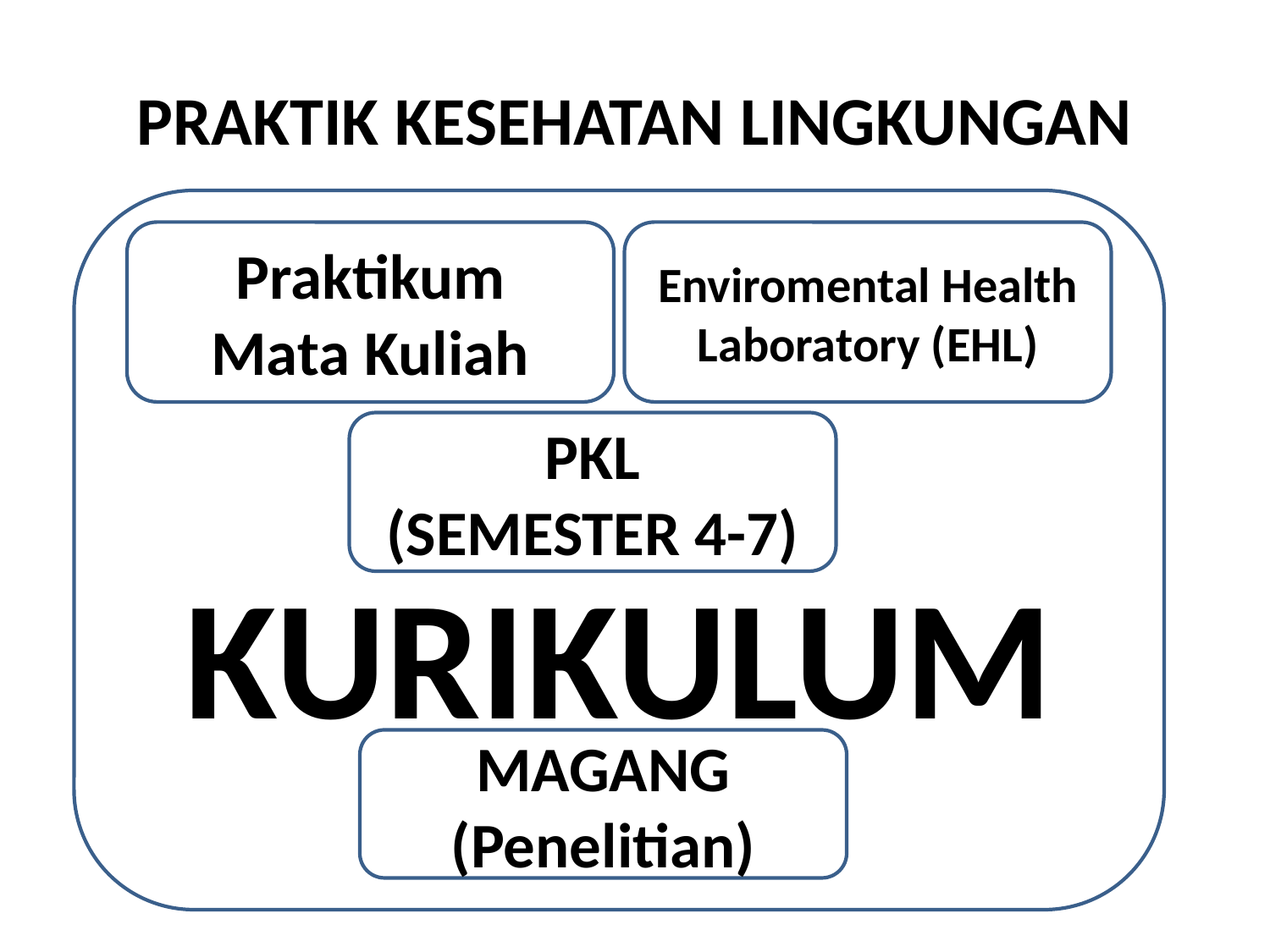

# PRAKTIK KESEHATAN LINGKUNGAN

KURIKULUM
Praktikum
Mata Kuliah
Enviromental Health Laboratory (EHL)
PKL
(SEMESTER 4-7)
MAGANG
(Penelitian)